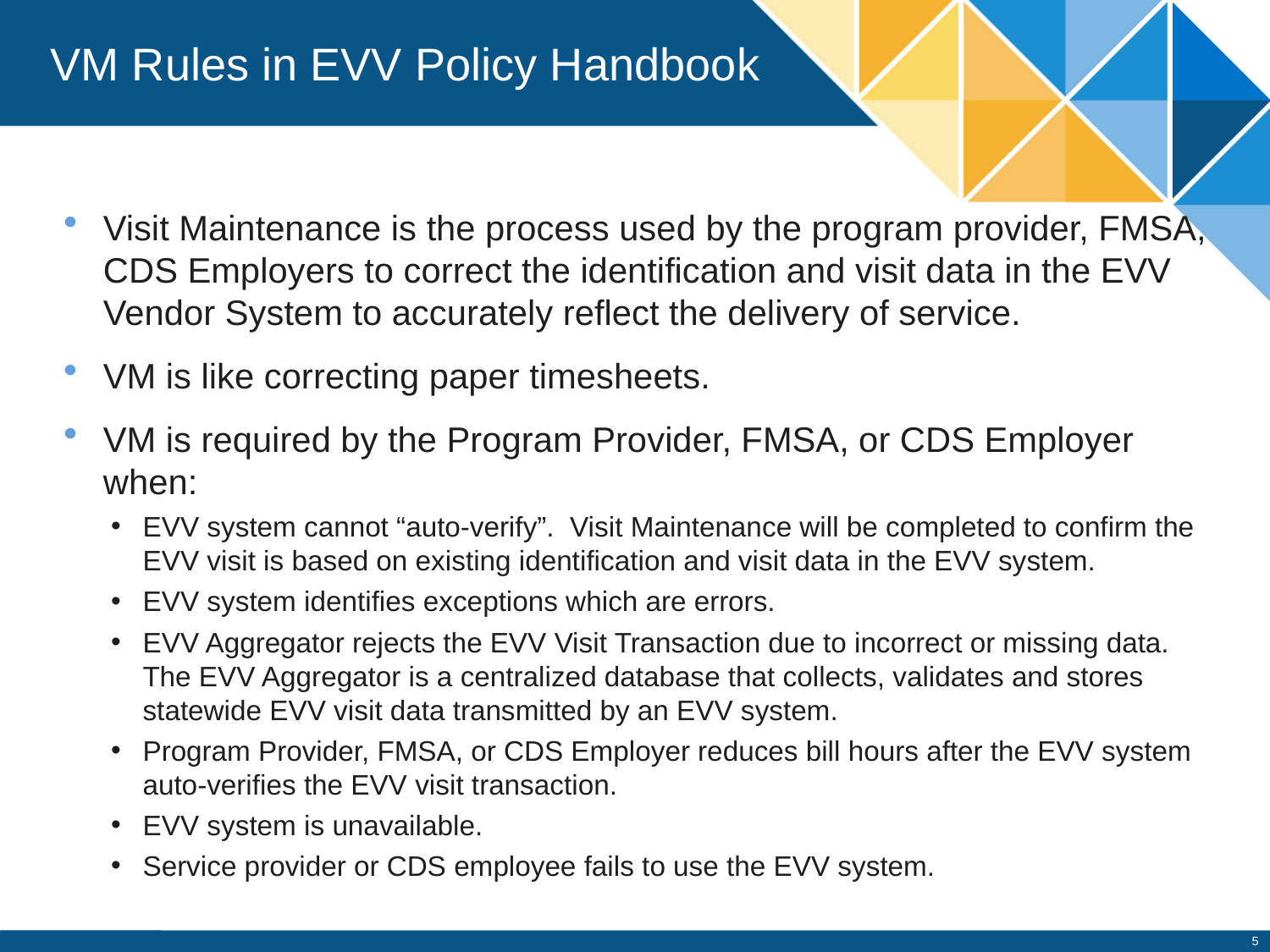

# VM Rules in EVV Policy Handbook
Visit Maintenance is the process used by the program provider, FMSA, CDS Employers to correct the identification and visit data in the EVV Vendor System to accurately reflect the delivery of service.
VM is like correcting paper timesheets.
VM is required by the Program Provider, FMSA, or CDS Employer when:
EVV system cannot “auto-verify”.  Visit Maintenance will be completed to confirm the EVV visit is based on existing identification and visit data in the EVV system.
EVV system identifies exceptions which are errors.
EVV Aggregator rejects the EVV Visit Transaction due to incorrect or missing data.  The EVV Aggregator is a centralized database that collects, validates and stores statewide EVV visit data transmitted by an EVV system.
Program Provider, FMSA, or CDS Employer reduces bill hours after the EVV system auto-verifies the EVV visit transaction.
EVV system is unavailable.
Service provider or CDS employee fails to use the EVV system.

5